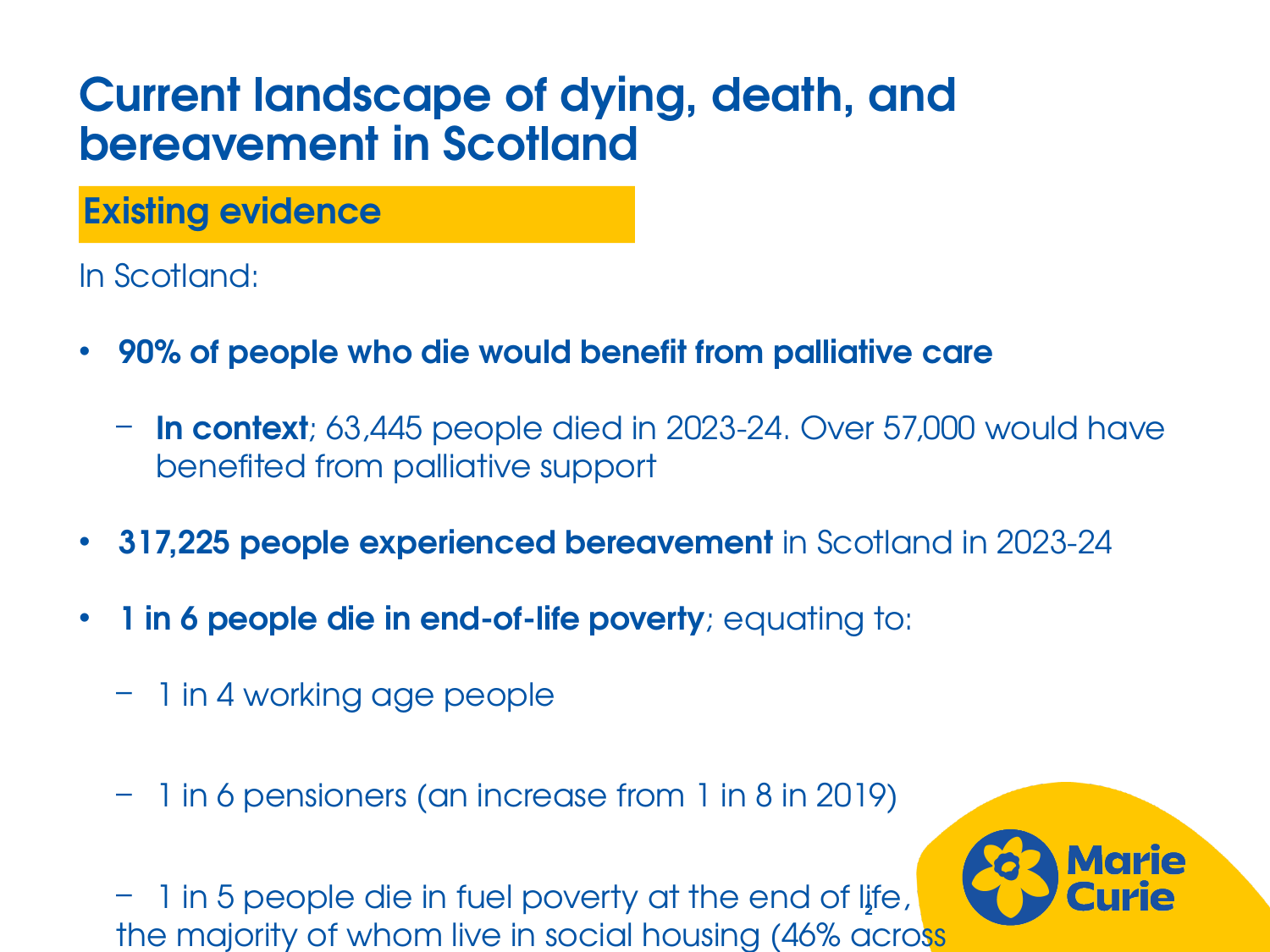

# Current landscape of dying, death, and bereavement in Scotland
Existing evidence
In Scotland:

90% of people who die would benefit from palliative care

In context; 63,445 people died in 2023-24. Over 57,000 would have benefited from palliative support

317,225 people experienced bereavement in Scotland in 2023-24

1 in 6 people die in end-of-life poverty; equating to:

1 in 4 working age people

1 in 6 pensioners (an increase from 1 in 8 in 2019)

1 in 5 people die in fuel poverty at the end of life,
the majority of whom live in social housing (46% across
the UK)

2